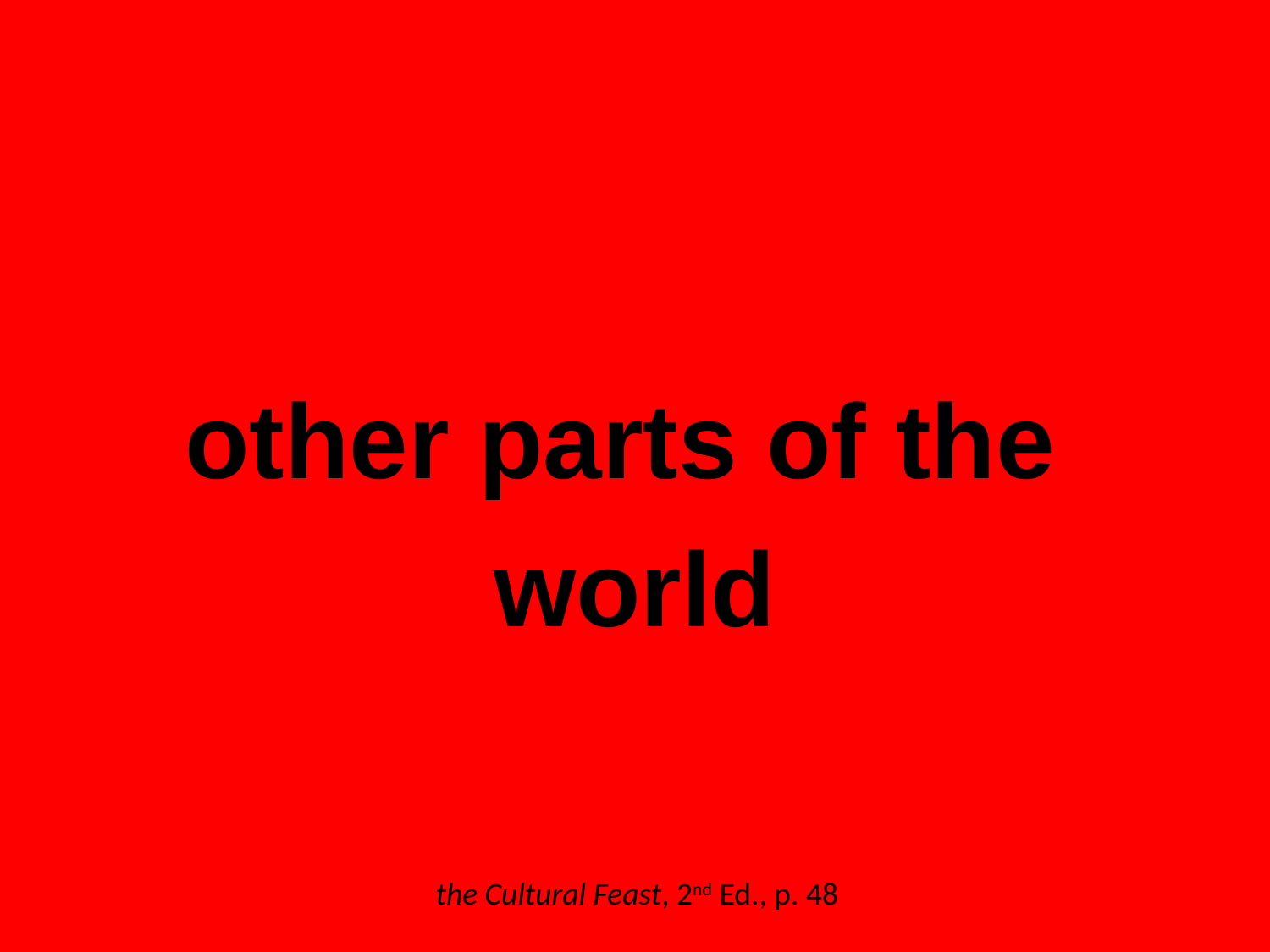

other parts of the
world
the Cultural Feast, 2nd Ed., p. 48